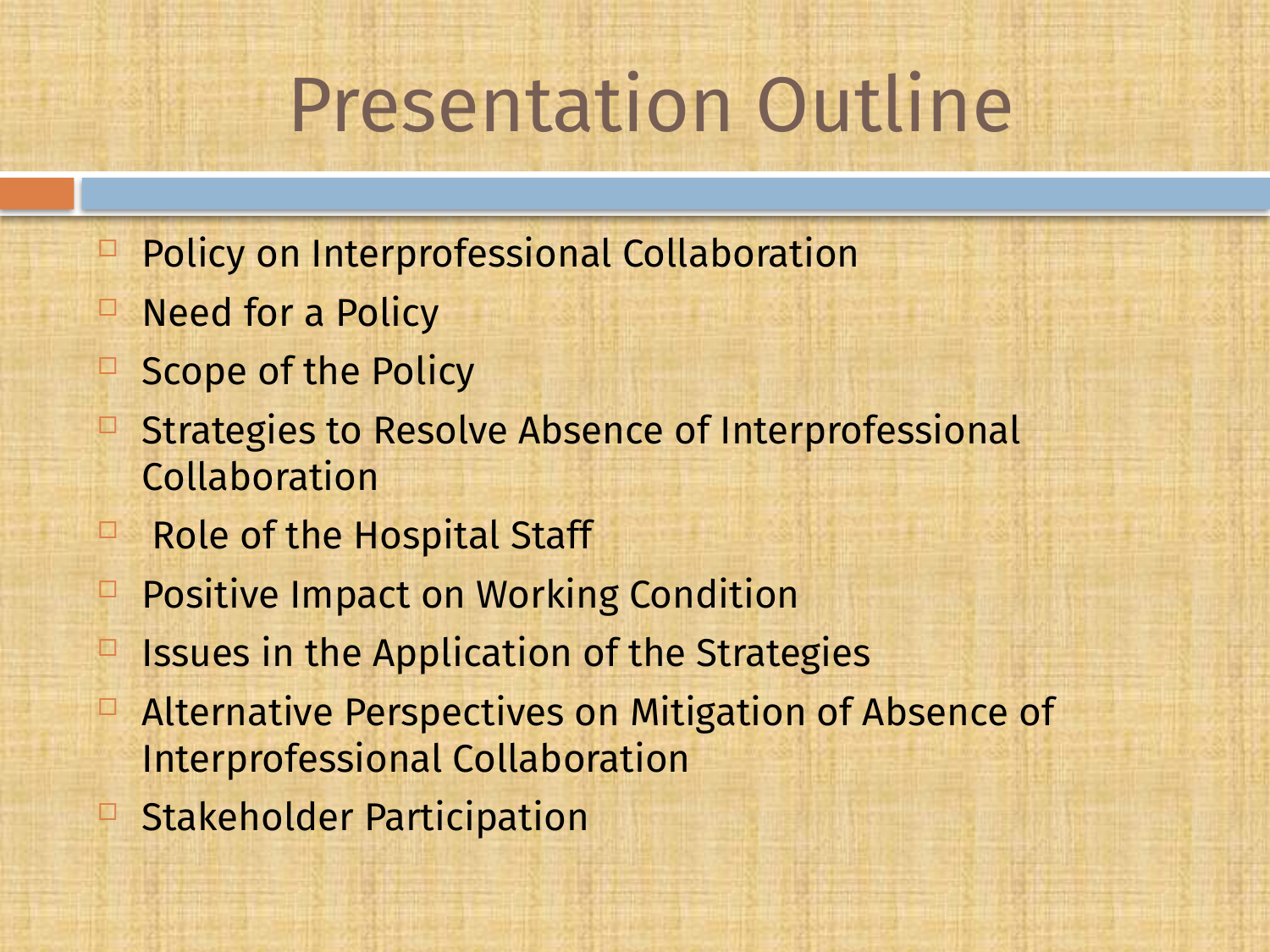

# Presentation Outline
Policy on Interprofessional Collaboration
Need for a Policy
Scope of the Policy
Strategies to Resolve Absence of Interprofessional Collaboration
 Role of the Hospital Staff
Positive Impact on Working Condition
Issues in the Application of the Strategies
Alternative Perspectives on Mitigation of Absence of Interprofessional Collaboration
Stakeholder Participation